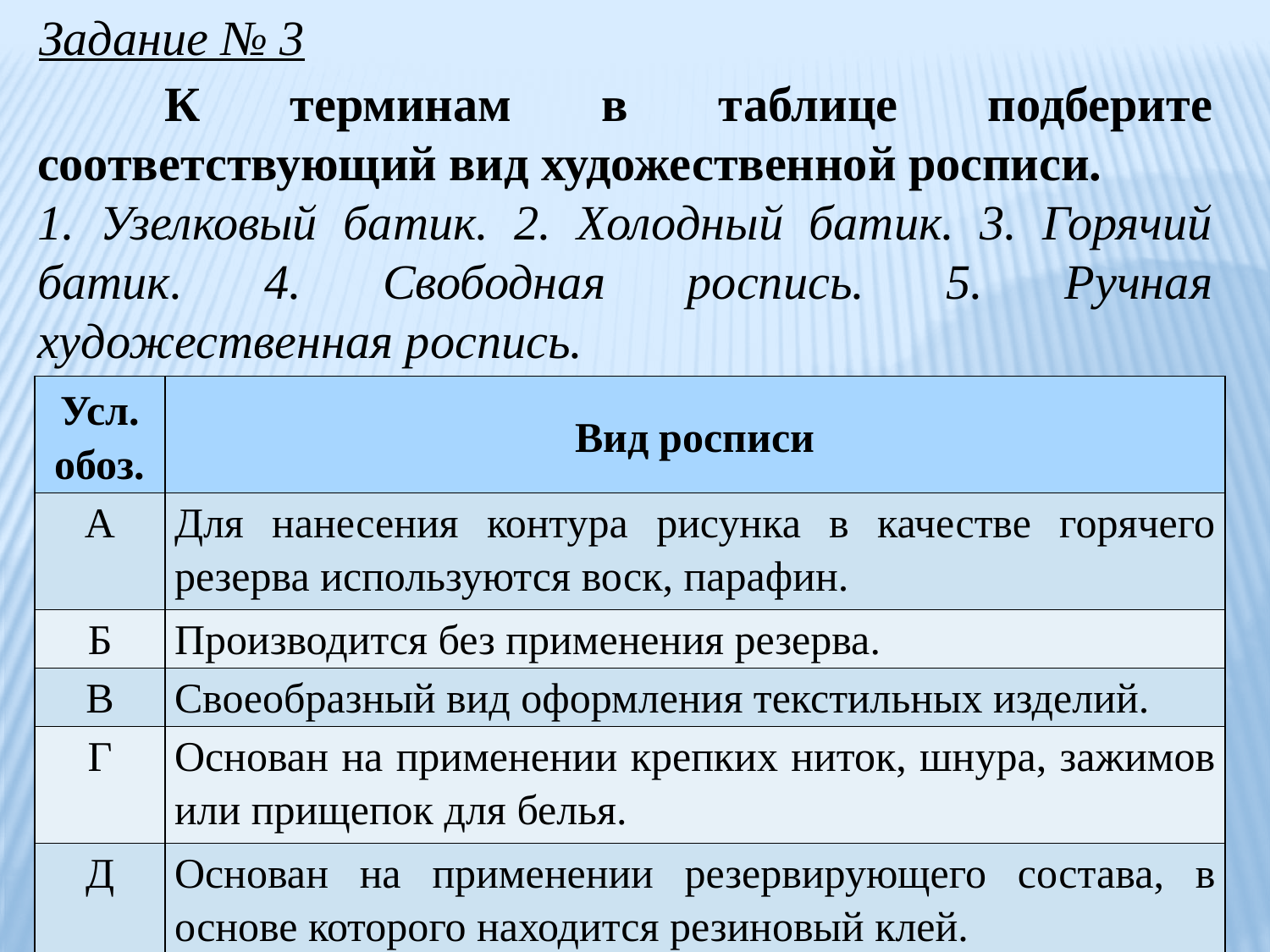

Задание № 3
	К терминам в таблице подберите соответствующий вид художественной росписи.
1. Узелковый батик. 2. Холодный батик. 3. Горячий батик. 4. Свободная роспись. 5. Ручная художественная роспись.
| Усл. обоз. | Вид росписи |
| --- | --- |
| А | Для нанесения контура рисунка в качестве горячего резерва используются воск, парафин. |
| Б | Производится без применения резерва. |
| В | Своеобразный вид оформления текстильных изделий. |
| Г | Основан на применении крепких ниток, шнура, зажимов или прищепок для белья. |
| Д | Основан на применении резервирующего состава, в основе которого находится резиновый клей. |